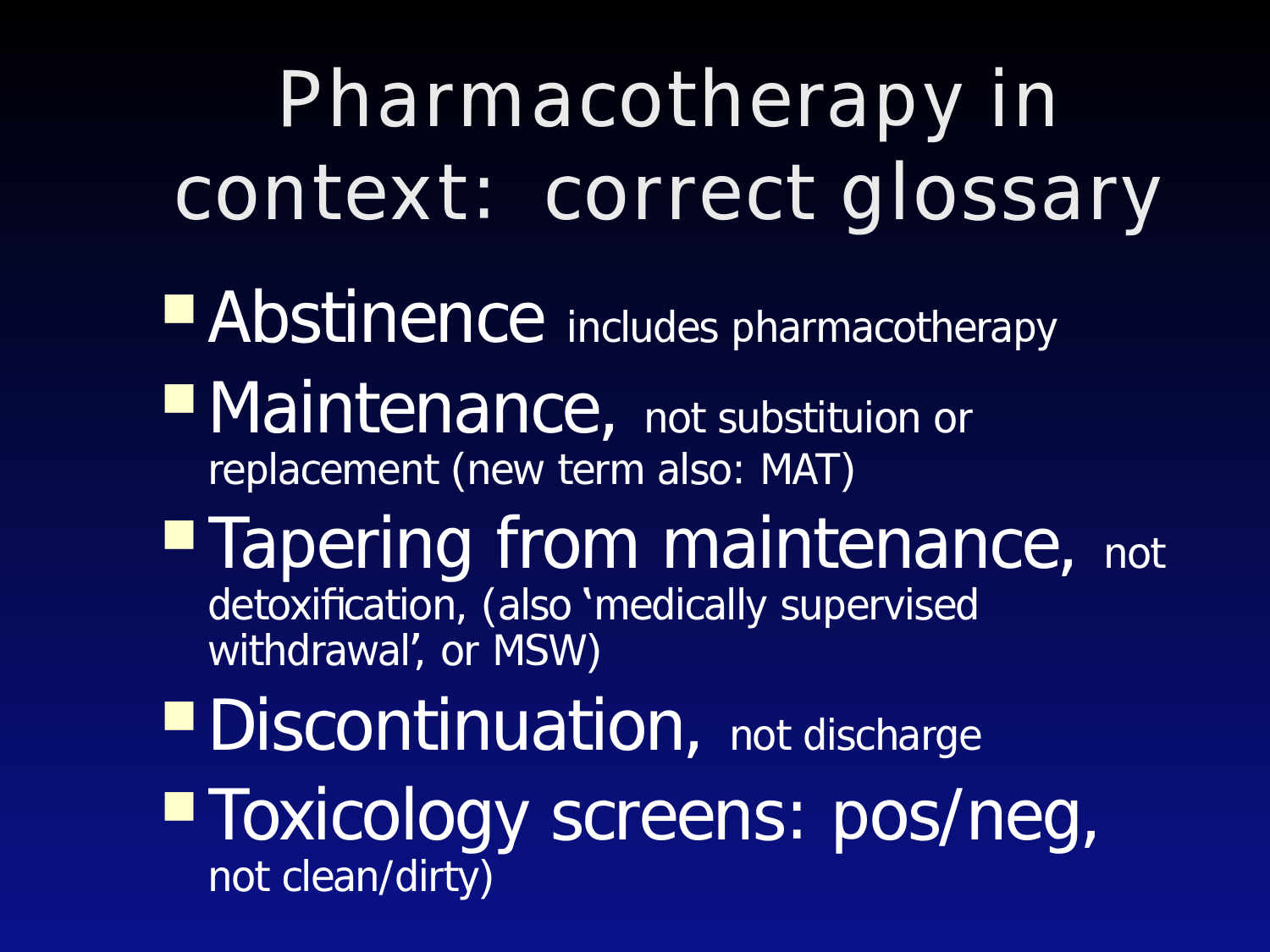

# Pharmacotherapy in context:  correct glossary
Abstinence includes pharmacotherapy
Maintenance, not substituion or replacement (new term also: MAT)
Tapering from maintenance, not detoxification, (also ‘medically supervised withdrawal’, or MSW)
Discontinuation, not discharge
Toxicology screens: pos/neg, not clean/dirty)